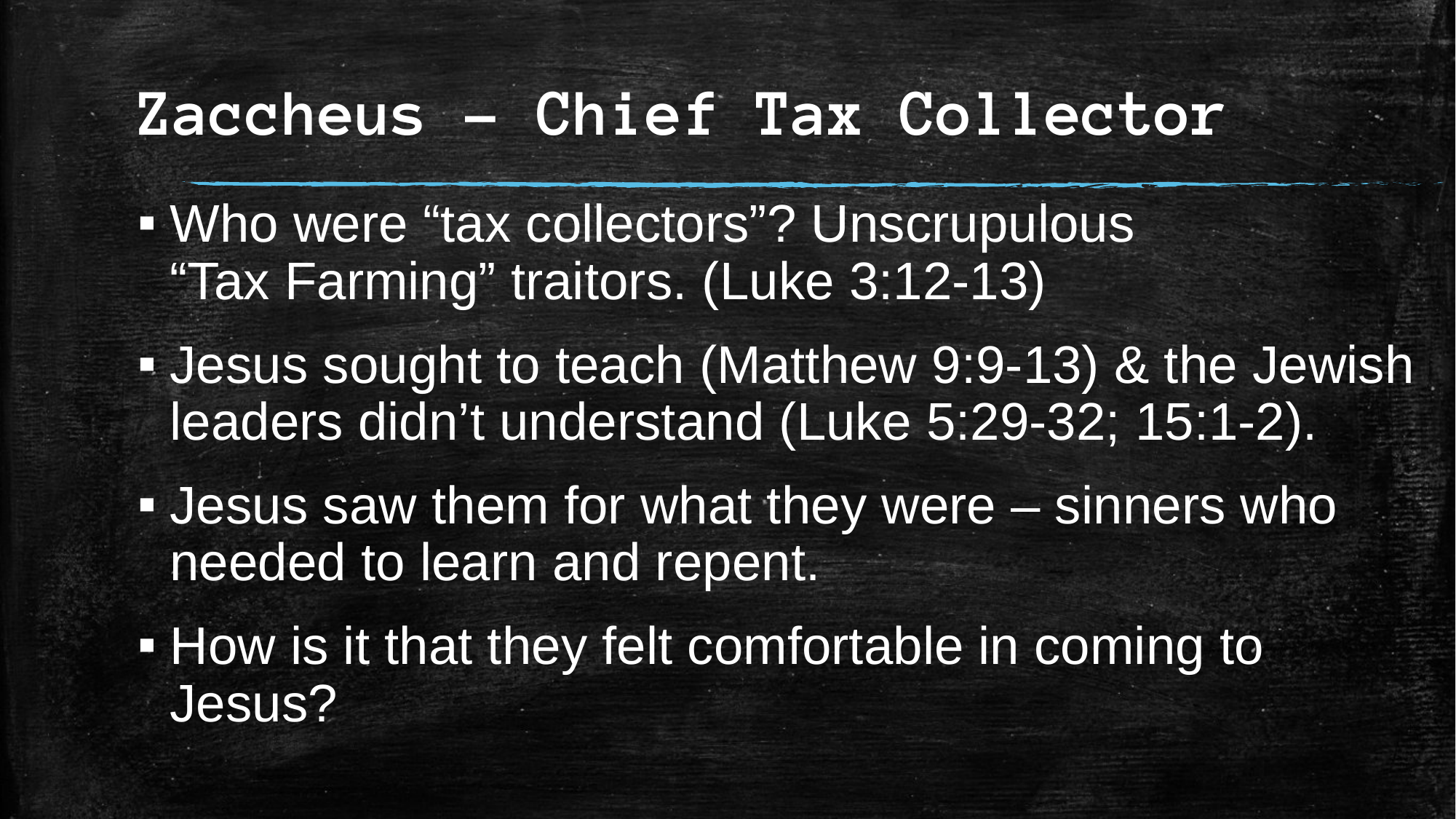

# Zaccheus – Chief Tax Collector
Who were “tax collectors”? Unscrupulous
“Tax Farming” traitors. (Luke 3:12-13)
Jesus sought to teach (Matthew 9:9-13) & the Jewish leaders didn’t understand (Luke 5:29-32; 15:1-2).
Jesus saw them for what they were – sinners who needed to learn and repent.
How is it that they felt comfortable in coming to Jesus?